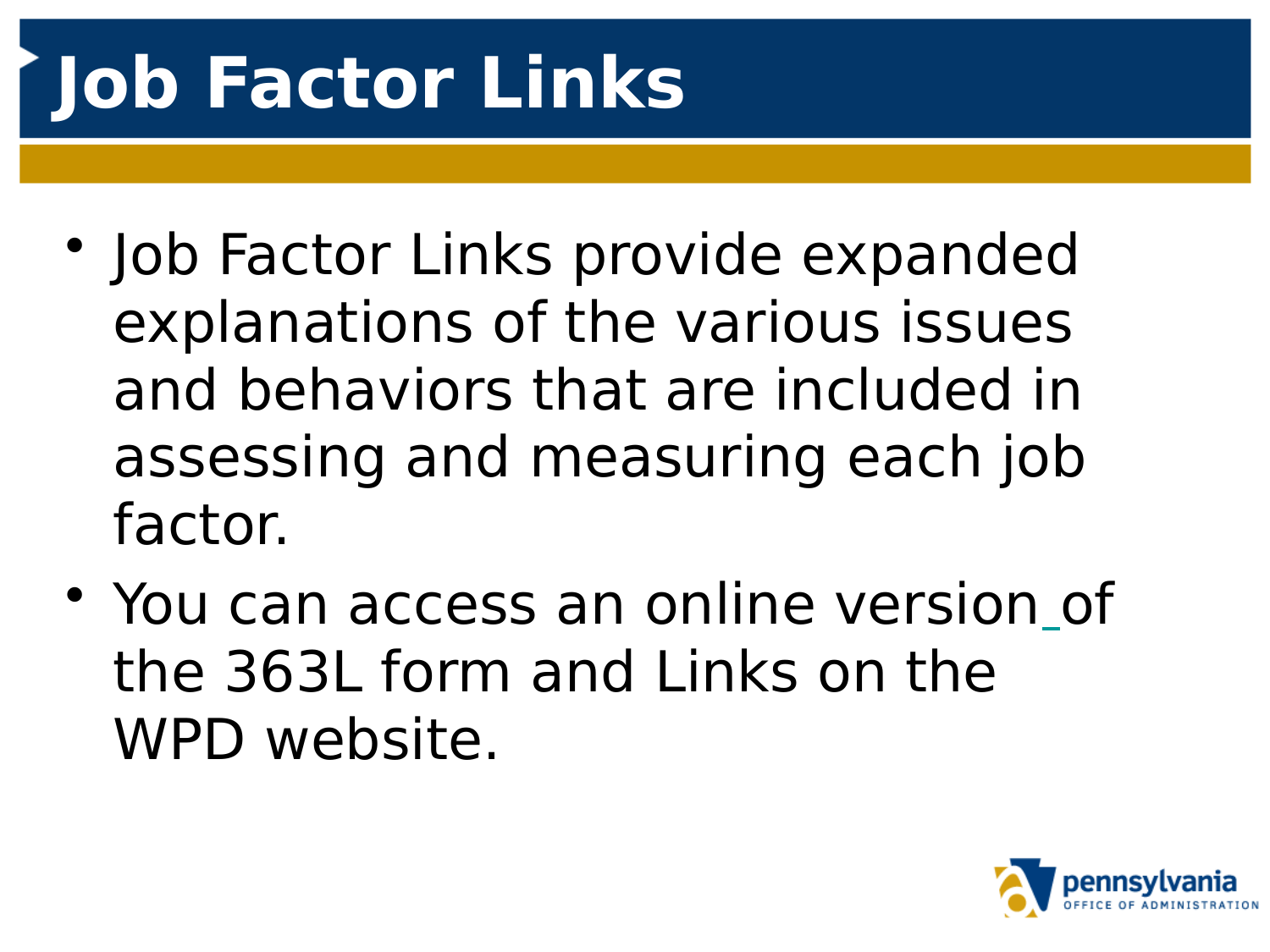

# Job Factor Links
Job Factor Links provide expanded explanations of the various issues and behaviors that are included in assessing and measuring each job factor.
You can access an online version of the 363L form and Links on the WPD website.